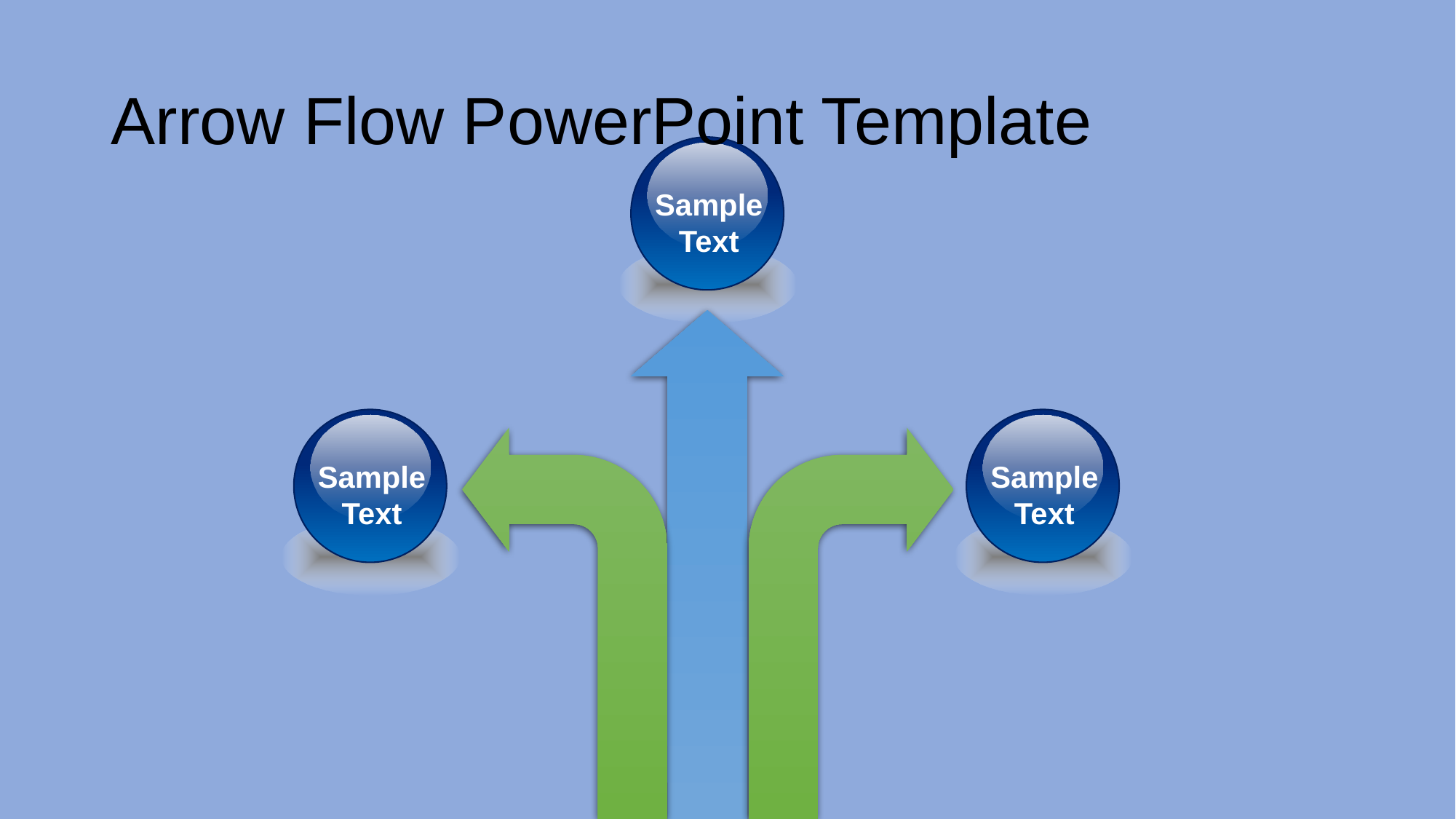

# Arrow Flow PowerPoint Template

Sample Text

Sample Text

Sample Text